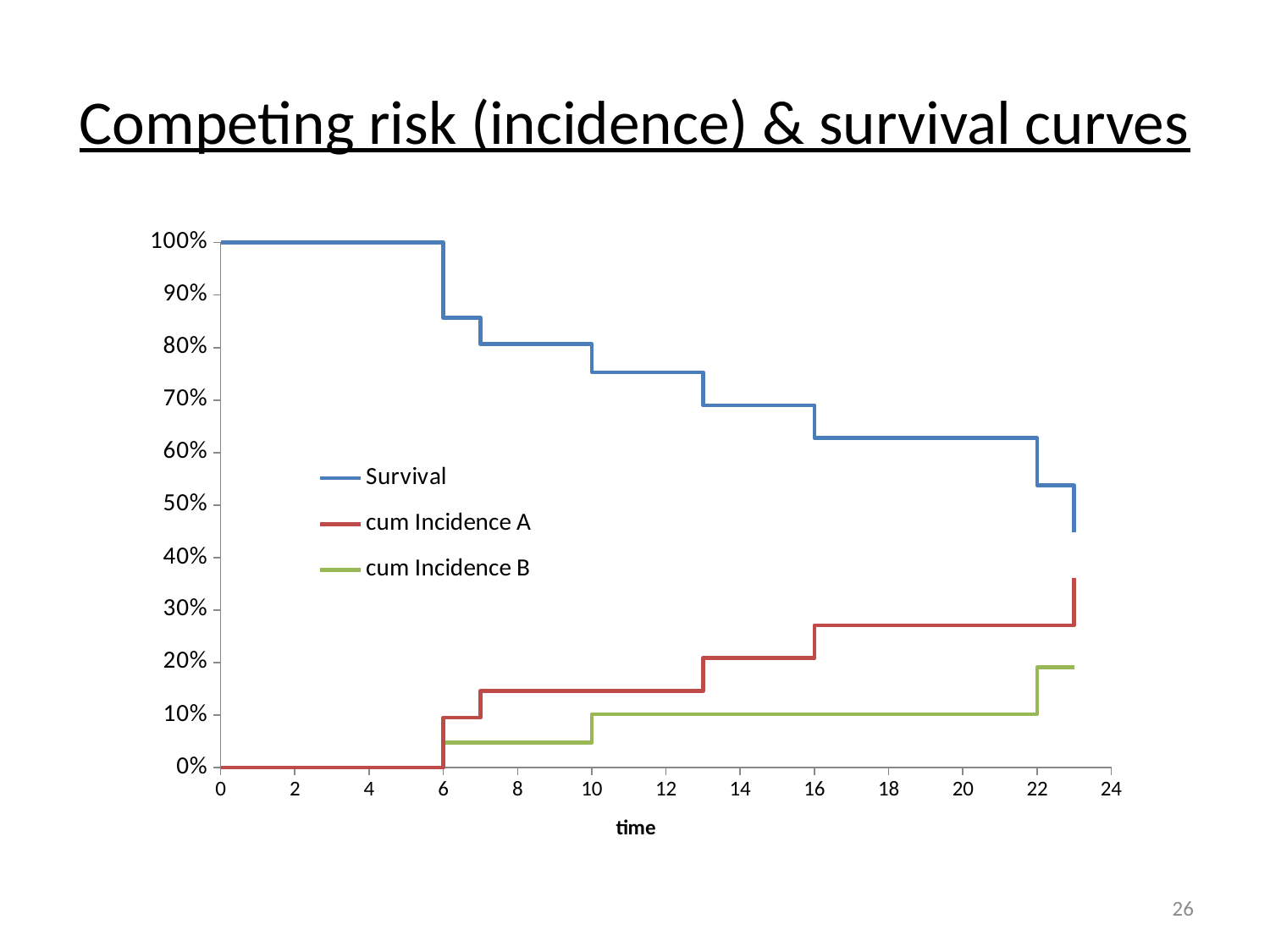

# Competing risk (incidence) & survival curves

### Chart

| Category | Survival | cum Incidence A | cum Incidence B |
|---|---|---|---|
26